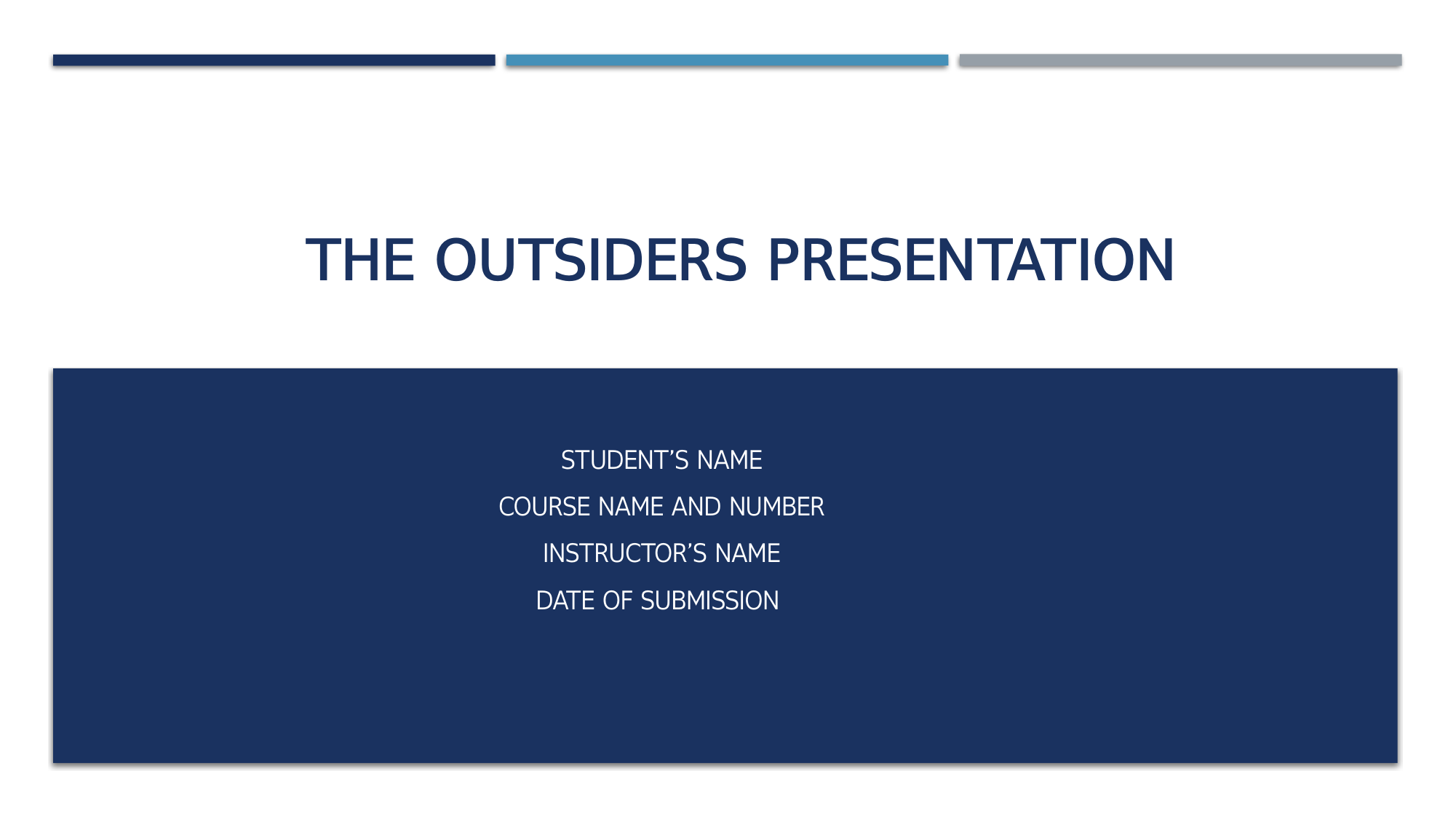

# The Outsiders presentation
Student’s Name
Course name and number
Instructor’s name
Date of submission